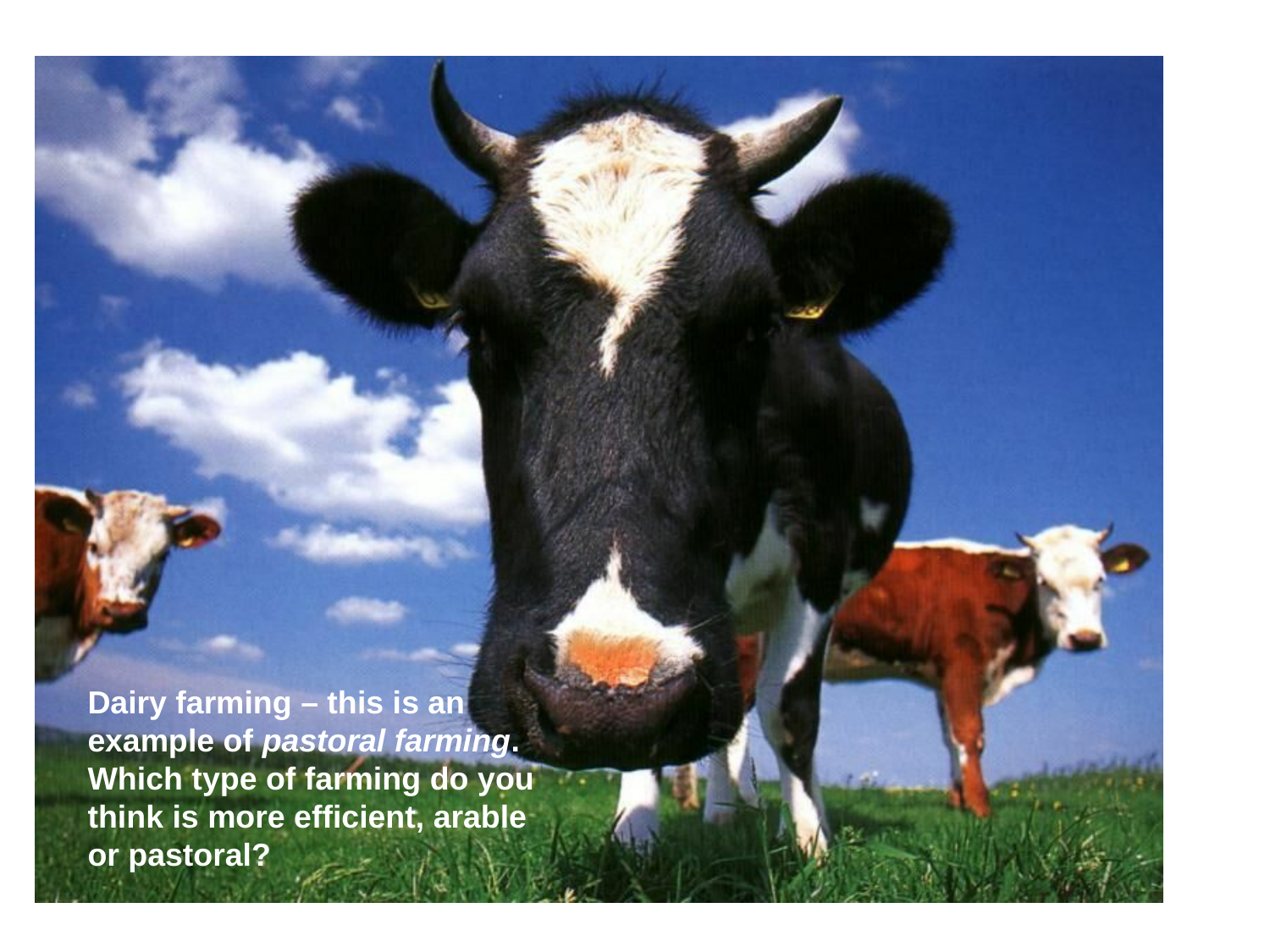

Dairy farming – this is an example of pastoral farming.  Which type of farming do you think is more efficient, arable or pastoral?